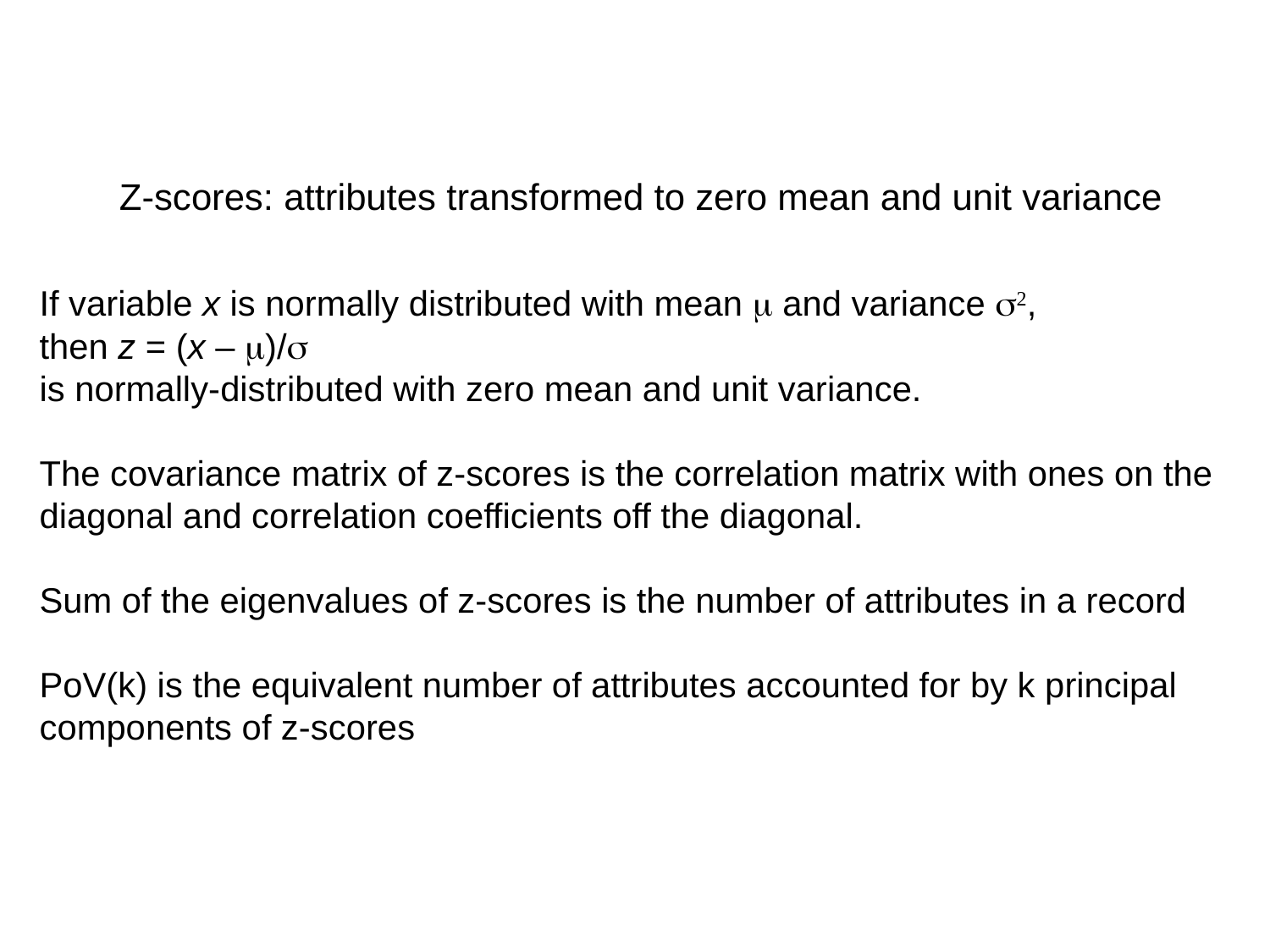

Z-scores: attributes transformed to zero mean and unit variance
If variable x is normally distributed with mean μ and variance σ2,
then z = (x – μ)/σ
is normally-distributed with zero mean and unit variance.

The covariance matrix of z-scores is the correlation matrix with ones on the
diagonal and correlation coefficients off the diagonal.

Sum of the eigenvalues of z-scores is the number of attributes in a record

PoV(k) is the equivalent number of attributes accounted for by k principal components of z-scores